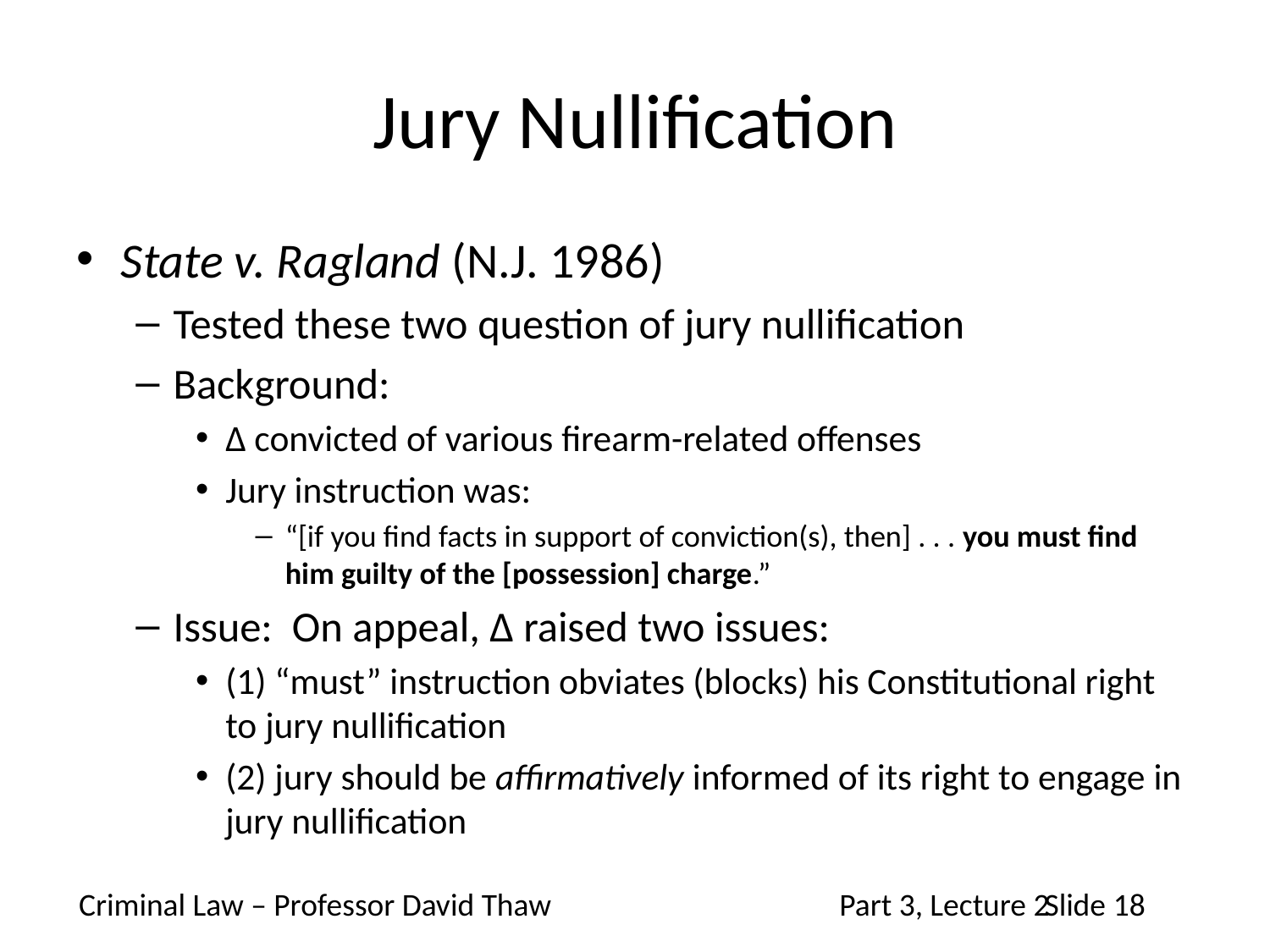

# Jury Nullification
State v. Ragland (N.J. 1986)
Tested these two question of jury nullification
Background:
Δ convicted of various firearm-related offenses
Jury instruction was:
“[if you find facts in support of conviction(s), then] . . . you must find him guilty of the [possession] charge.”
Issue:  On appeal, Δ raised two issues:
(1) “must” instruction obviates (blocks) his Constitutional right to jury nullification
(2) jury should be affirmatively informed of its right to engage in jury nullification